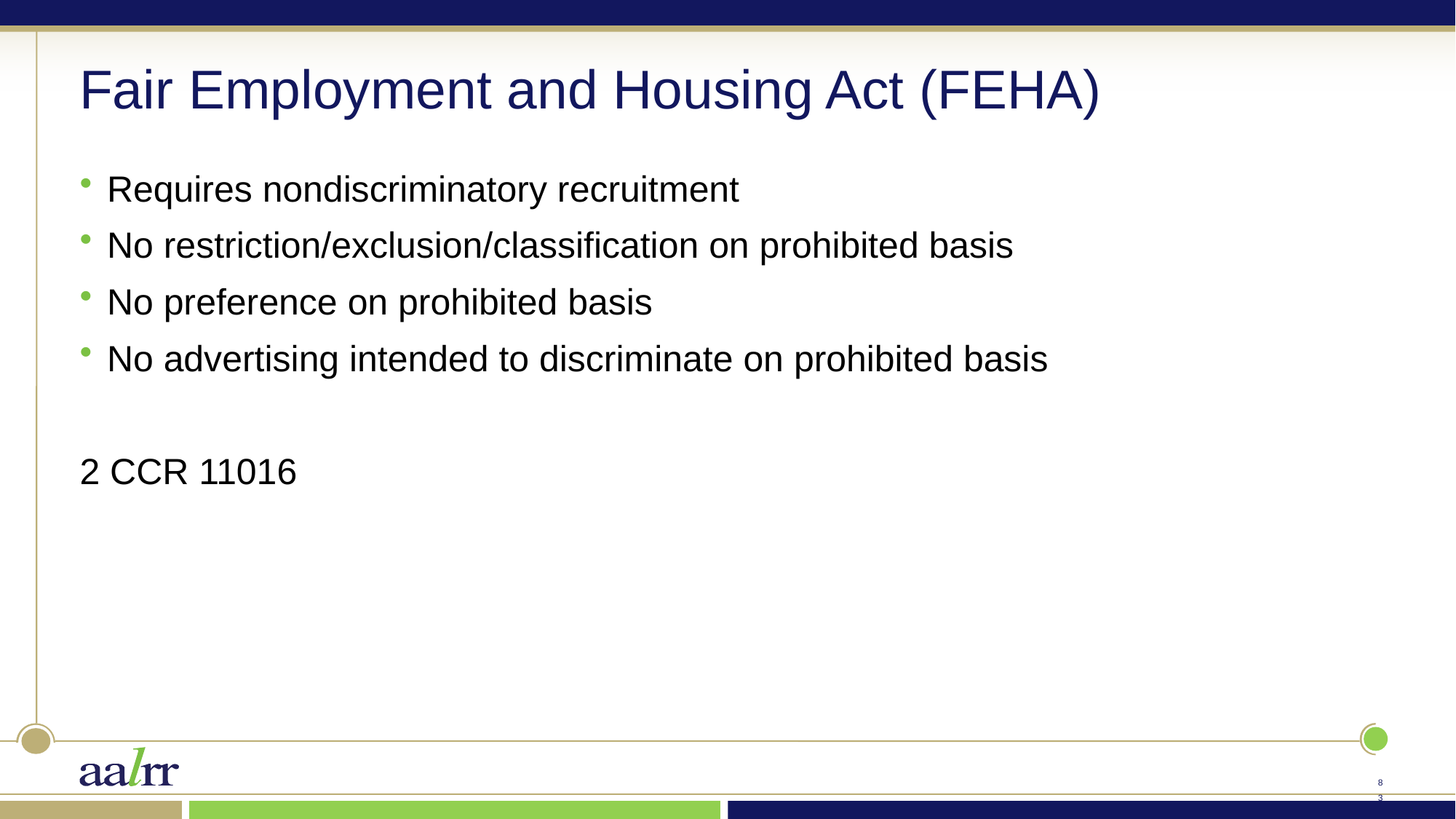

# Fair Employment and Housing Act (FEHA)
Requires nondiscriminatory recruitment
No restriction/exclusion/classification on prohibited basis
No preference on prohibited basis
No advertising intended to discriminate on prohibited basis

2 CCR 11016

83